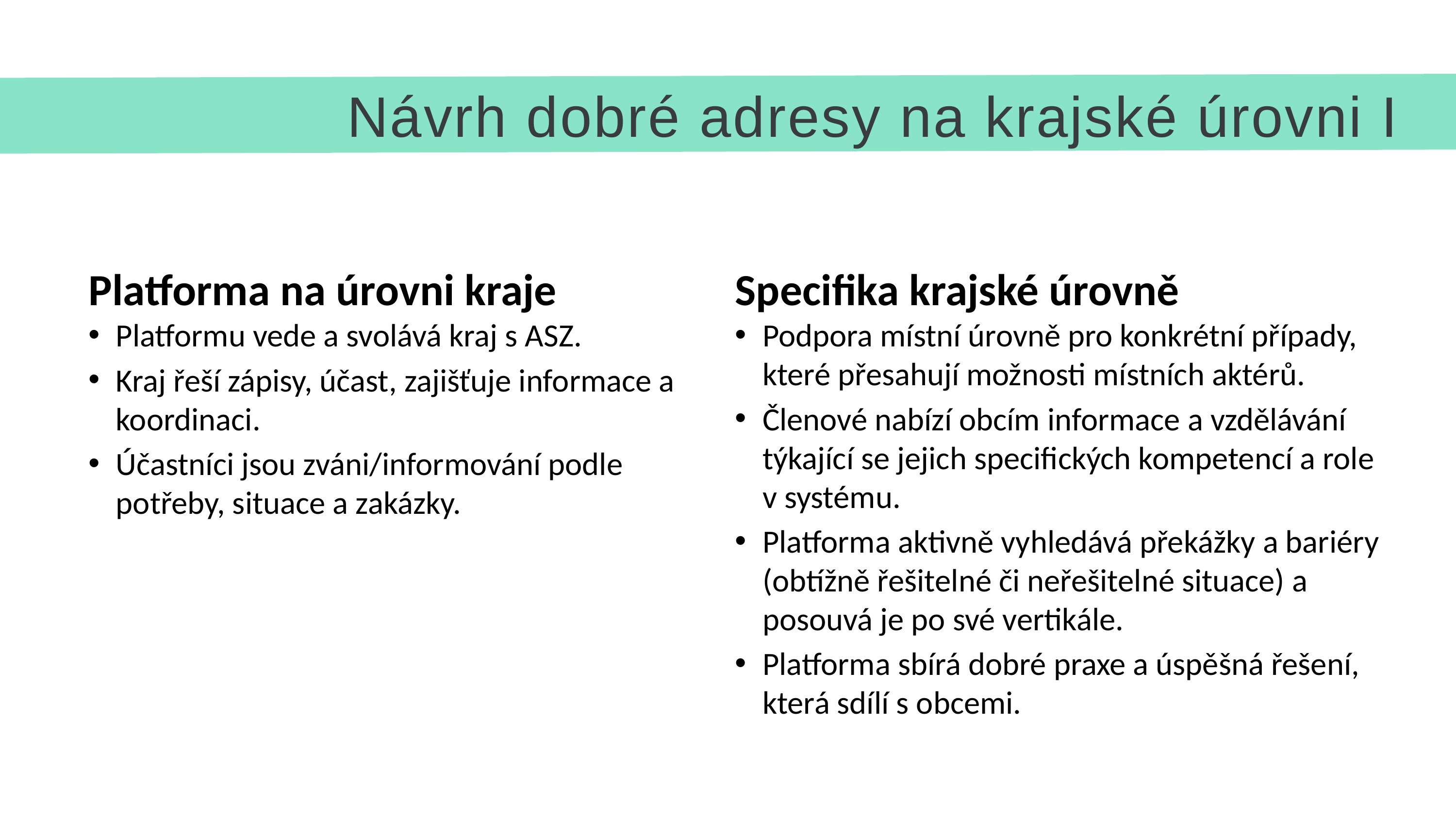

Návrh dobré adresy na krajské úrovni I

Platforma na úrovni kraje
Platformu vede a svolává kraj s ASZ.
Kraj řeší zápisy, účast, zajišťuje informace a koordinaci.
Účastníci jsou zváni/informování podle potřeby, situace a zakázky.
Specifika krajské úrovně
Podpora místní úrovně pro konkrétní případy, které přesahují možnosti místních aktérů.
Členové nabízí obcím informace a vzdělávání týkající se jejich specifických kompetencí a role v systému.
Platforma aktivně vyhledává překážky a bariéry (obtížně řešitelné či neřešitelné situace) a posouvá je po své vertikále.
Platforma sbírá dobré praxe a úspěšná řešení, která sdílí s obcemi.